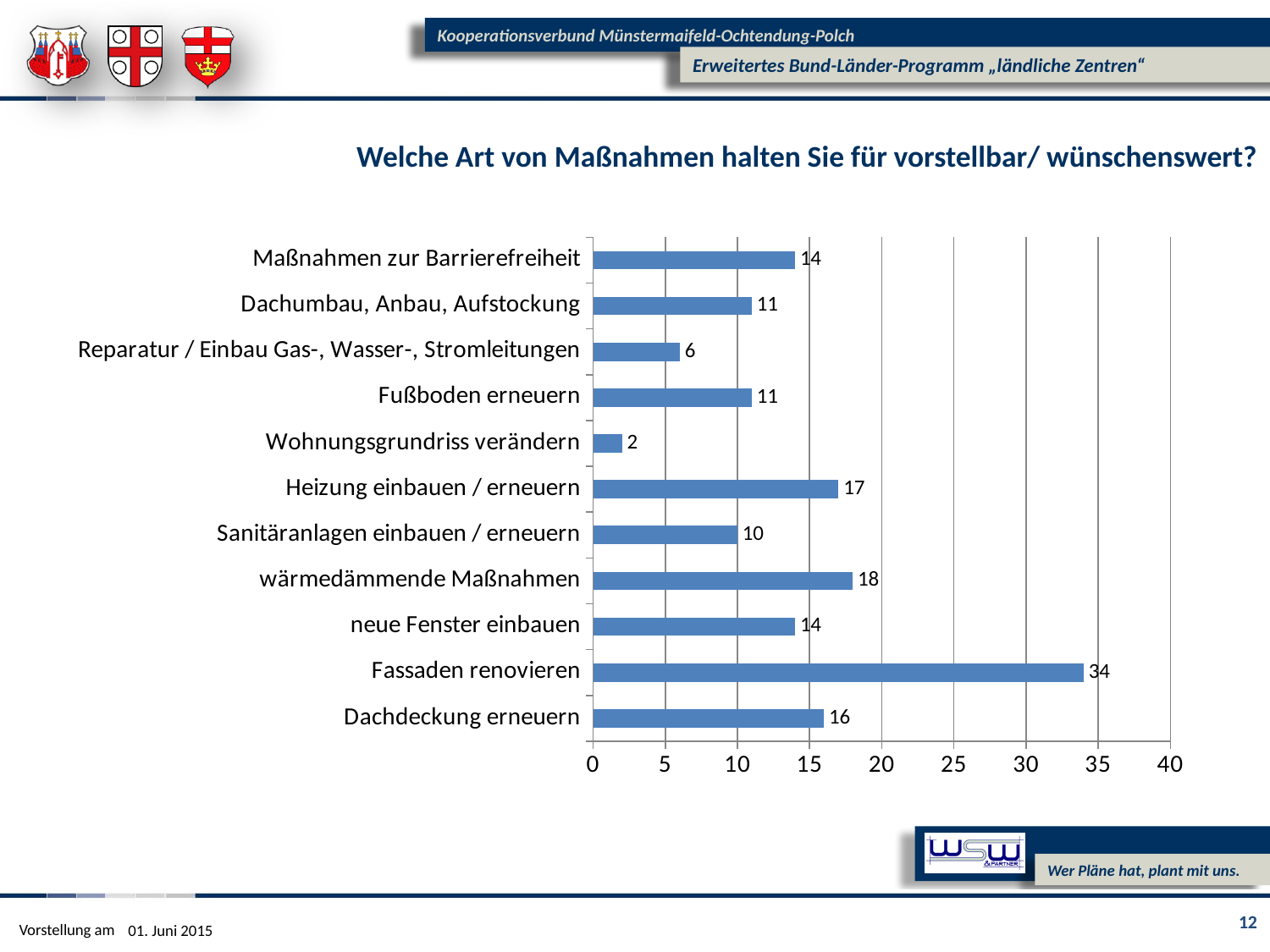

Welche Art von Maßnahmen halten Sie für vorstellbar/ wünschenswert?

### Chart

| Category | Datenreihe 1 |
|---|---|
| Dachdeckung erneuern | 16.0 |
| Fassaden renovieren | 34.0 |
| neue Fenster einbauen | 14.0 |
| wärmedämmende Maßnahmen | 18.0 |
| Sanitäranlagen einbauen / erneuern | 10.0 |
| Heizung einbauen / erneuern | 17.0 |
| Wohnungsgrundriss verändern | 2.0 |
| Fußboden erneuern | 11.0 |
| Reparatur / Einbau Gas-, Wasser-, Stromleitungen | 6.0 |
| Dachumbau, Anbau, Aufstockung | 11.0 |
| Maßnahmen zur Barrierefreiheit | 14.0 |